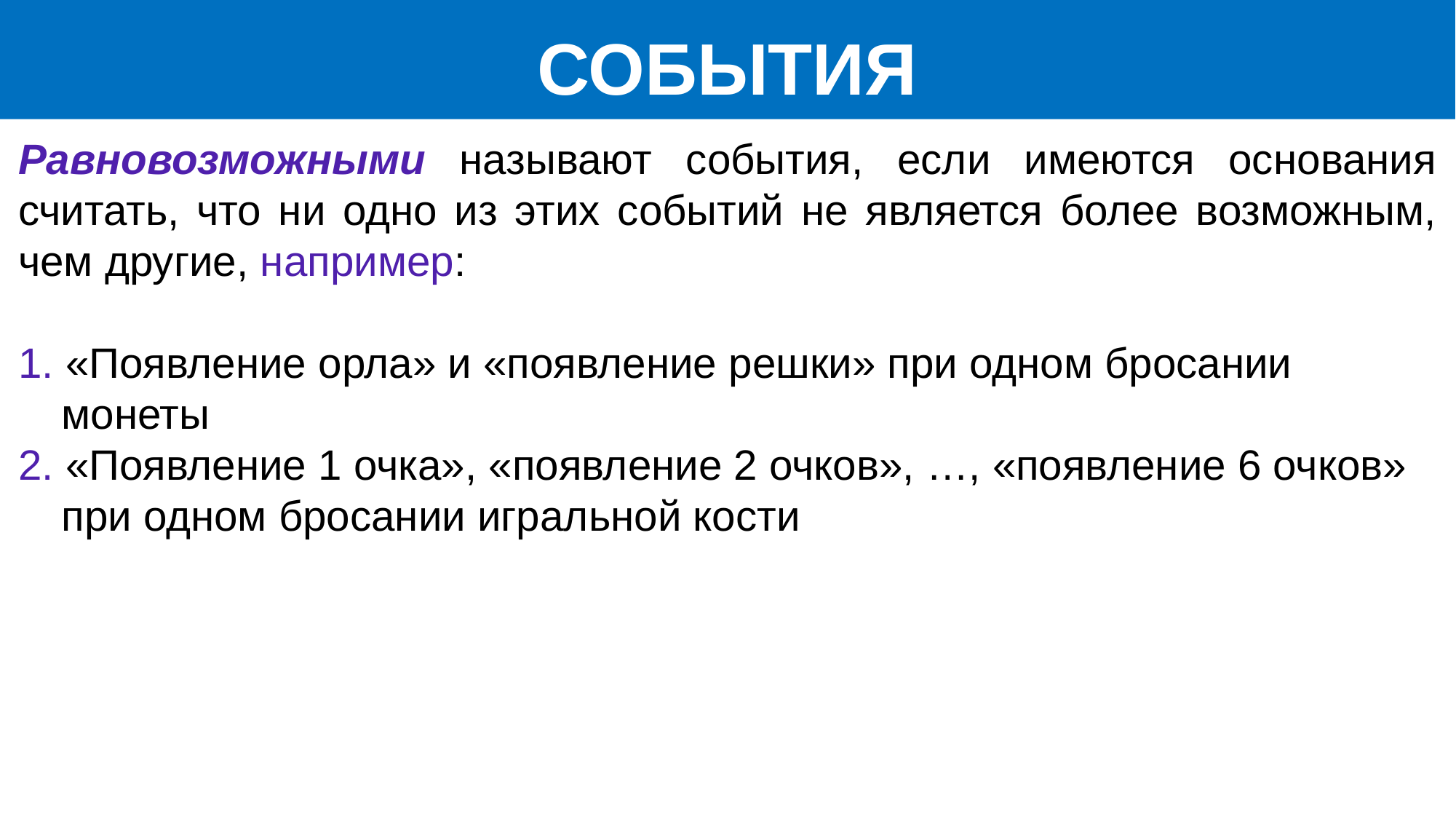

СОБЫТИЯ
Равновозможными называют события, если имеются основания считать, что ни одно из этих событий не является более возможным, чем другие, например:

1. «Появление орла» и «появление решки» при одном бросании монеты
2. «Появление 1 очка», «появление 2 очков», …, «появление 6 очков» при одном бросании игральной кости